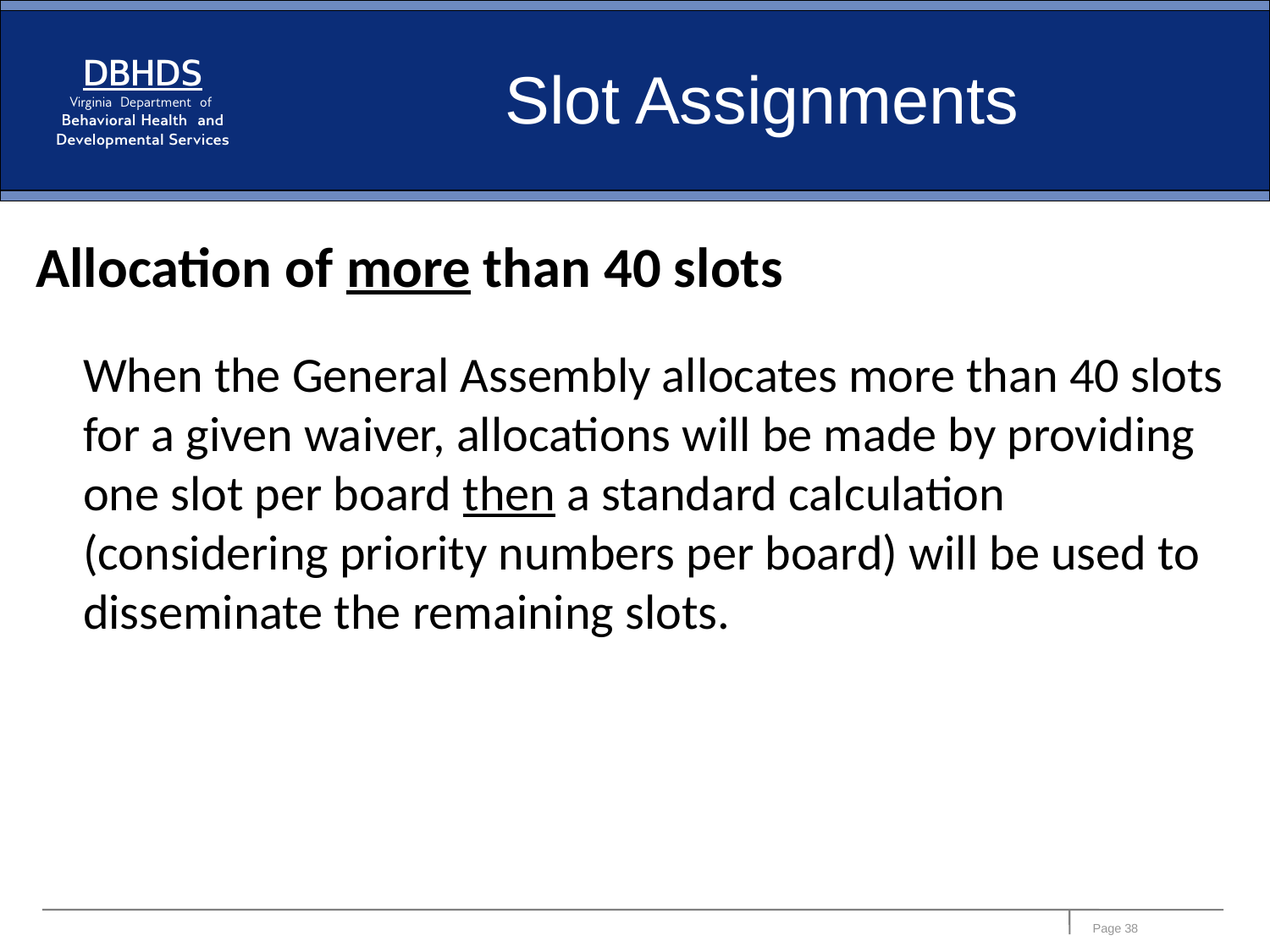

# Slot Assignments
Allocation of more than 40 slots
When the General Assembly allocates more than 40 slots for a given waiver, allocations will be made by providing one slot per board then a standard calculation (considering priority numbers per board) will be used to disseminate the remaining slots.